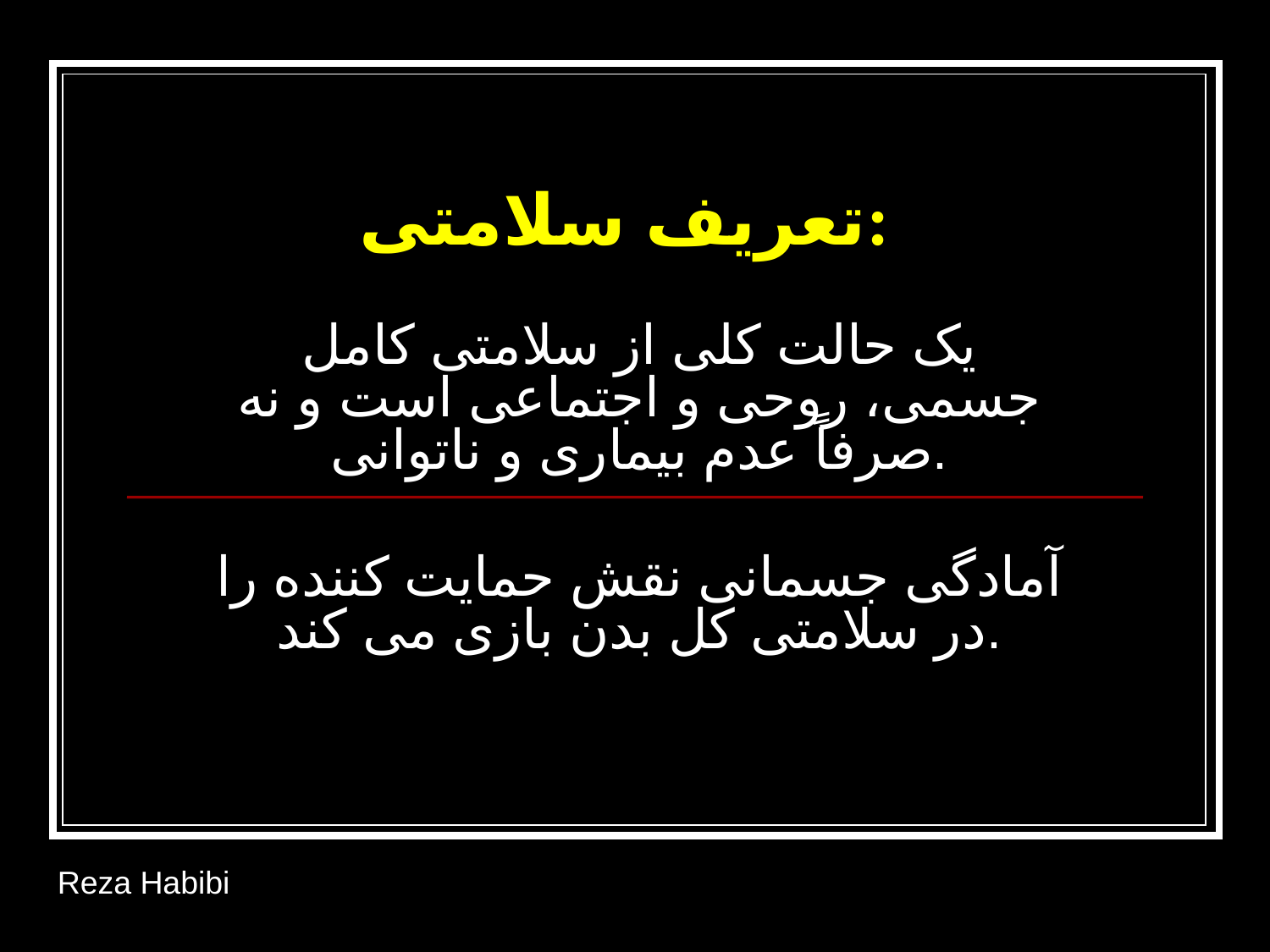

# تعریف سلامتی:
یک حالت کلی از سلامتی کامل جسمی، روحی و اجتماعی است و نه صرفاً عدم بیماری و ناتوانی.

آمادگی جسمانی نقش حمایت کننده را در سلامتی کل بدن بازی می کند.
Reza Habibi